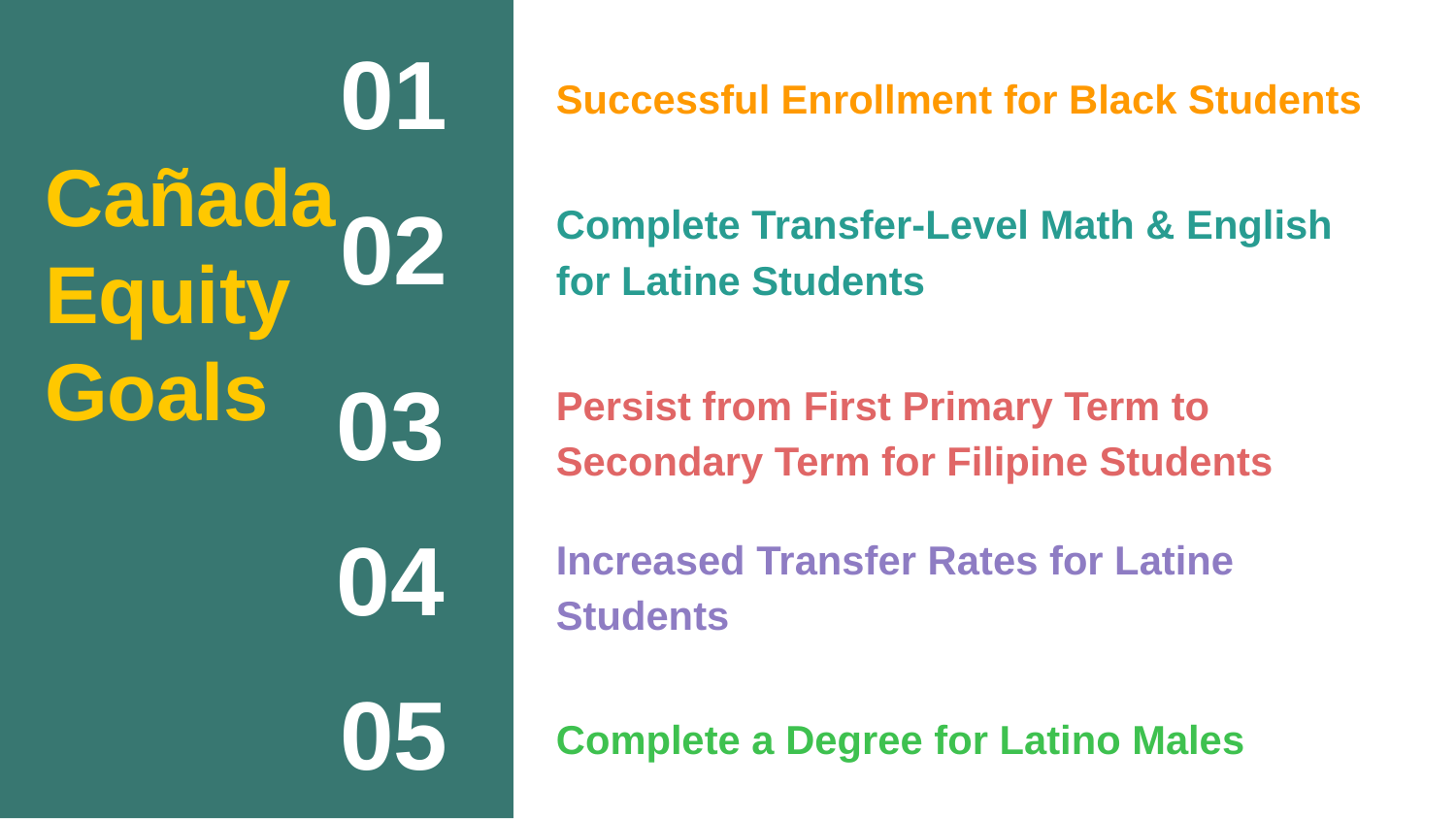

# Successful Enrollment for Black Students
01
Cañada Equity
Goals

02

Complete Transfer-Level Math & English for Latine Students
03

Persist from First Primary Term to Secondary Term for Filipine Students
04

Increased Transfer Rates for Latine Students
05
Complete a Degree for Latino Males